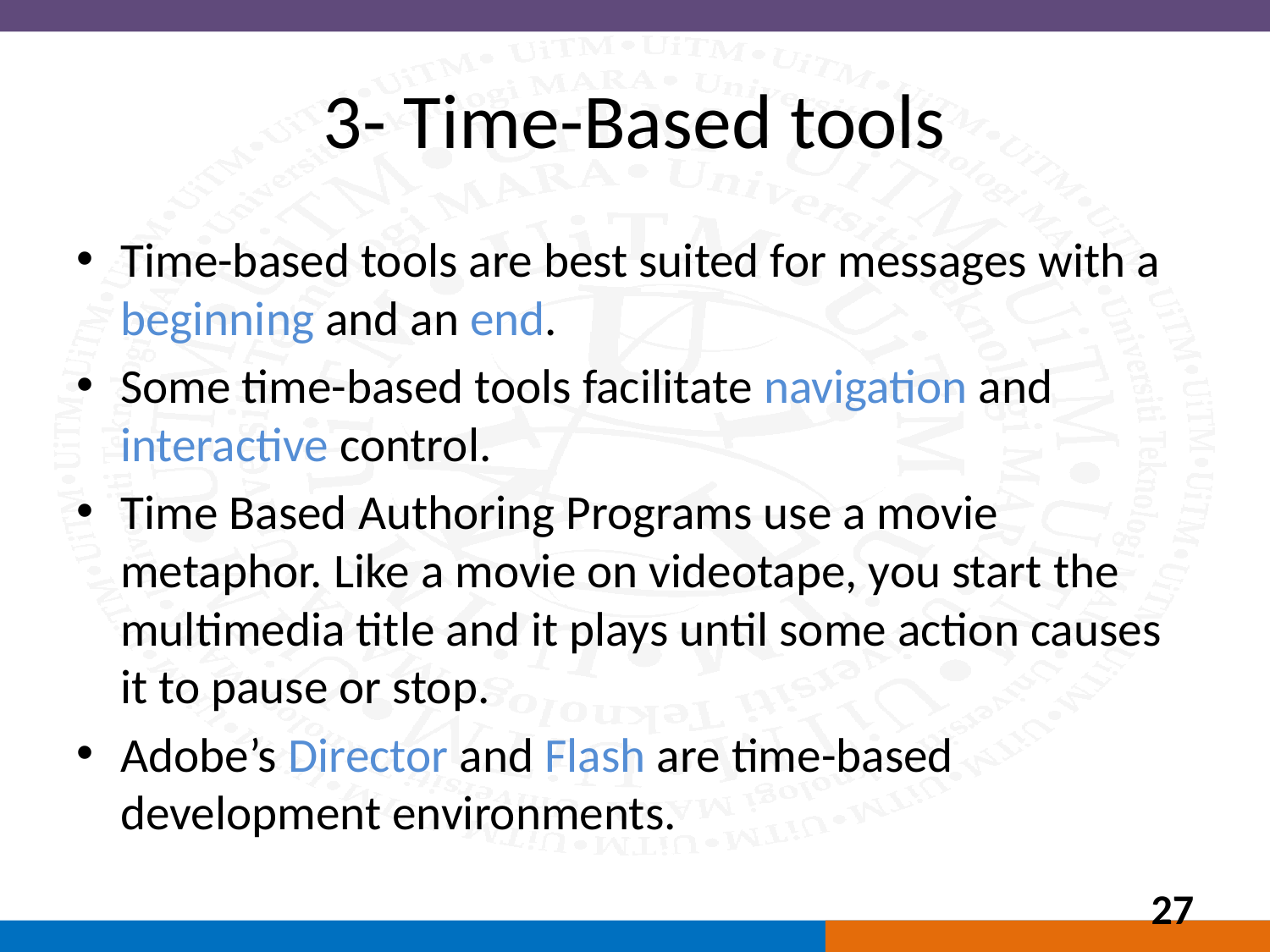

# 3- Time-Based tools
Time-based tools are best suited for messages with a beginning and an end.
Some time-based tools facilitate navigation and interactive control.
Time Based Authoring Programs use a movie metaphor. Like a movie on videotape, you start the multimedia title and it plays until some action causes it to pause or stop.
Adobe’s Director and Flash are time-based development environments.

27